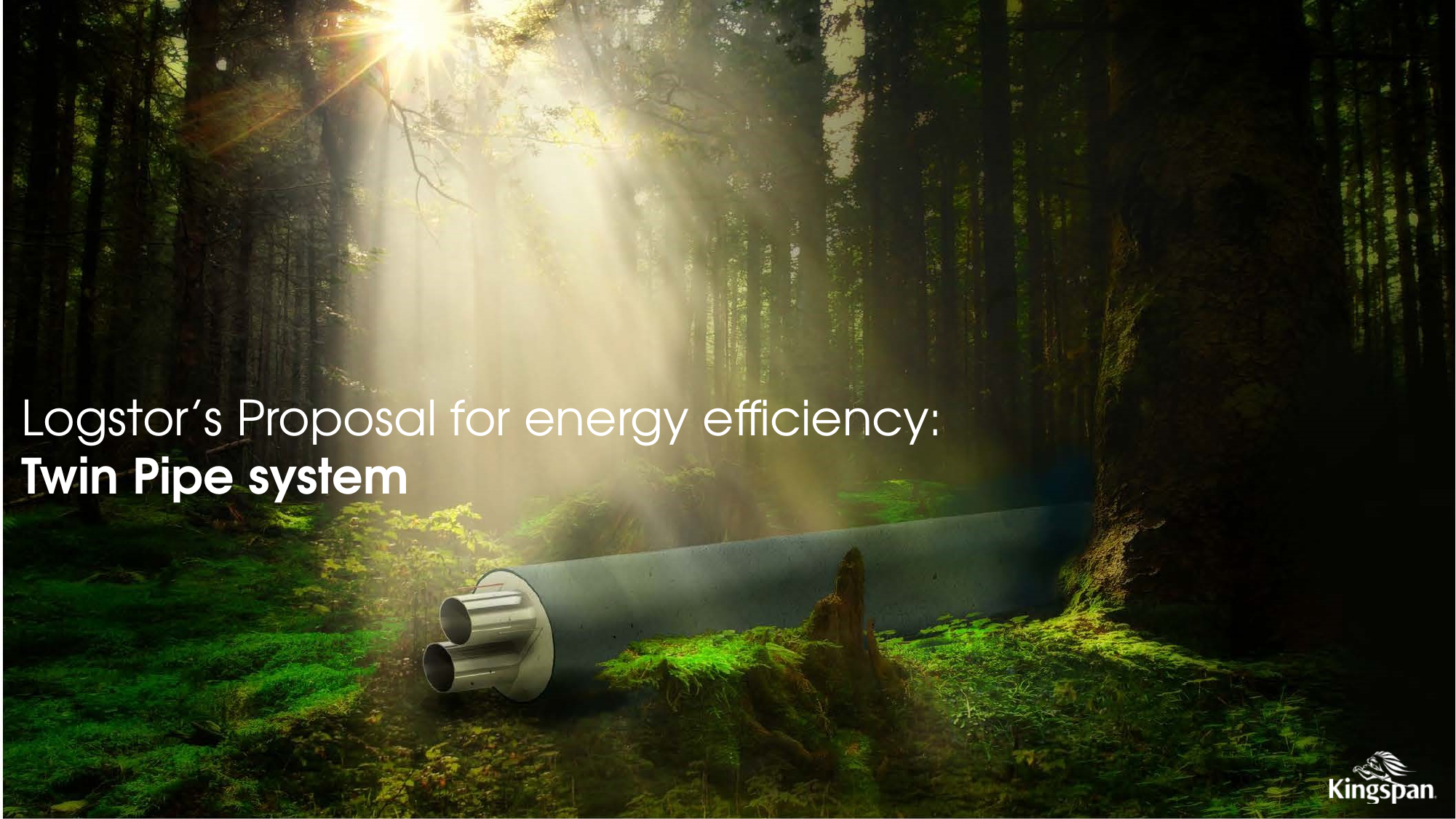

# Logstor’s Proposal for energy efficiency: Twin Pipe system